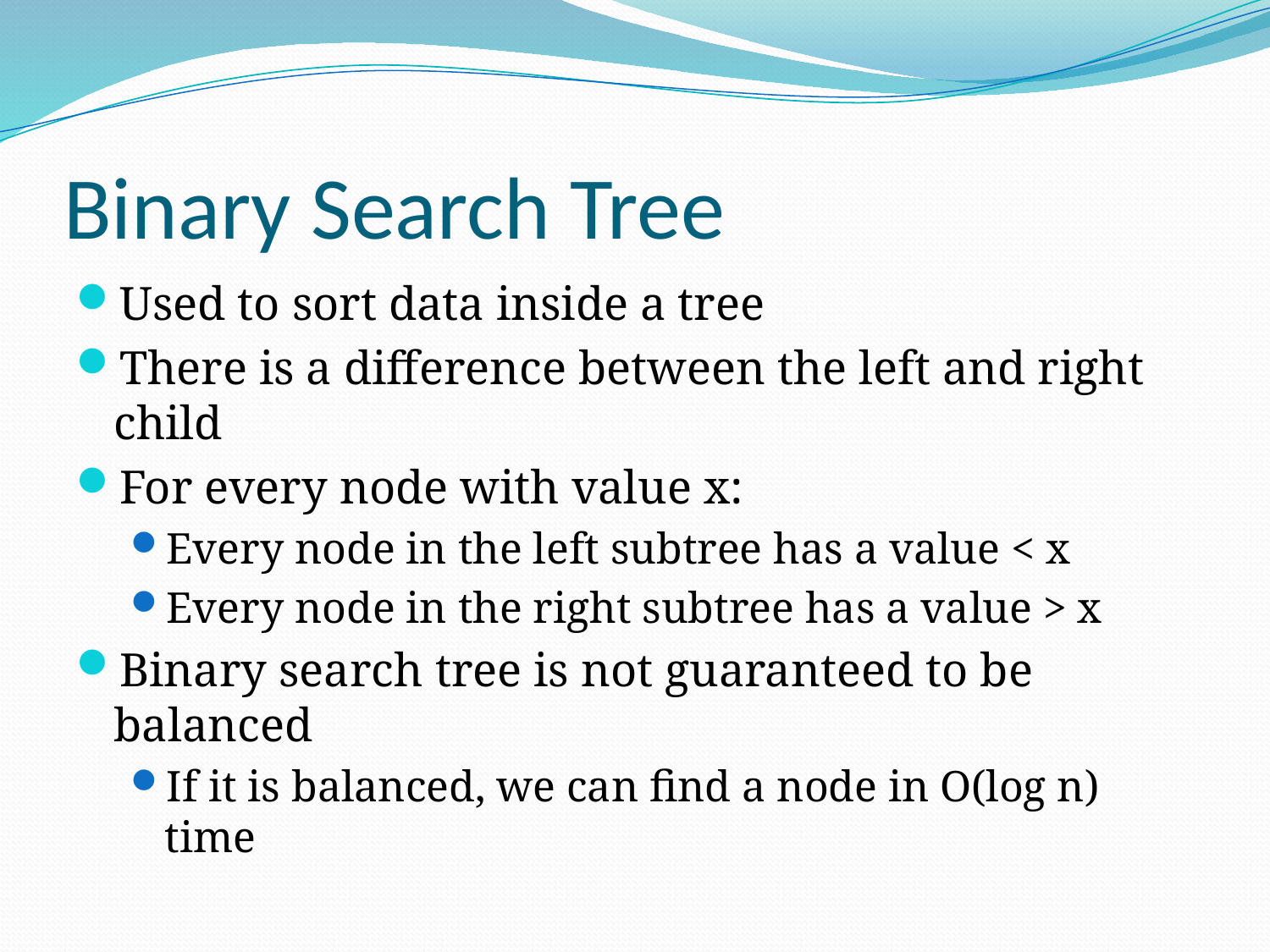

# Binary Search Tree
Used to sort data inside a tree
There is a difference between the left and right child
For every node with value x:
Every node in the left subtree has a value < x
Every node in the right subtree has a value > x
Binary search tree is not guaranteed to be balanced
If it is balanced, we can find a node in O(log n) time